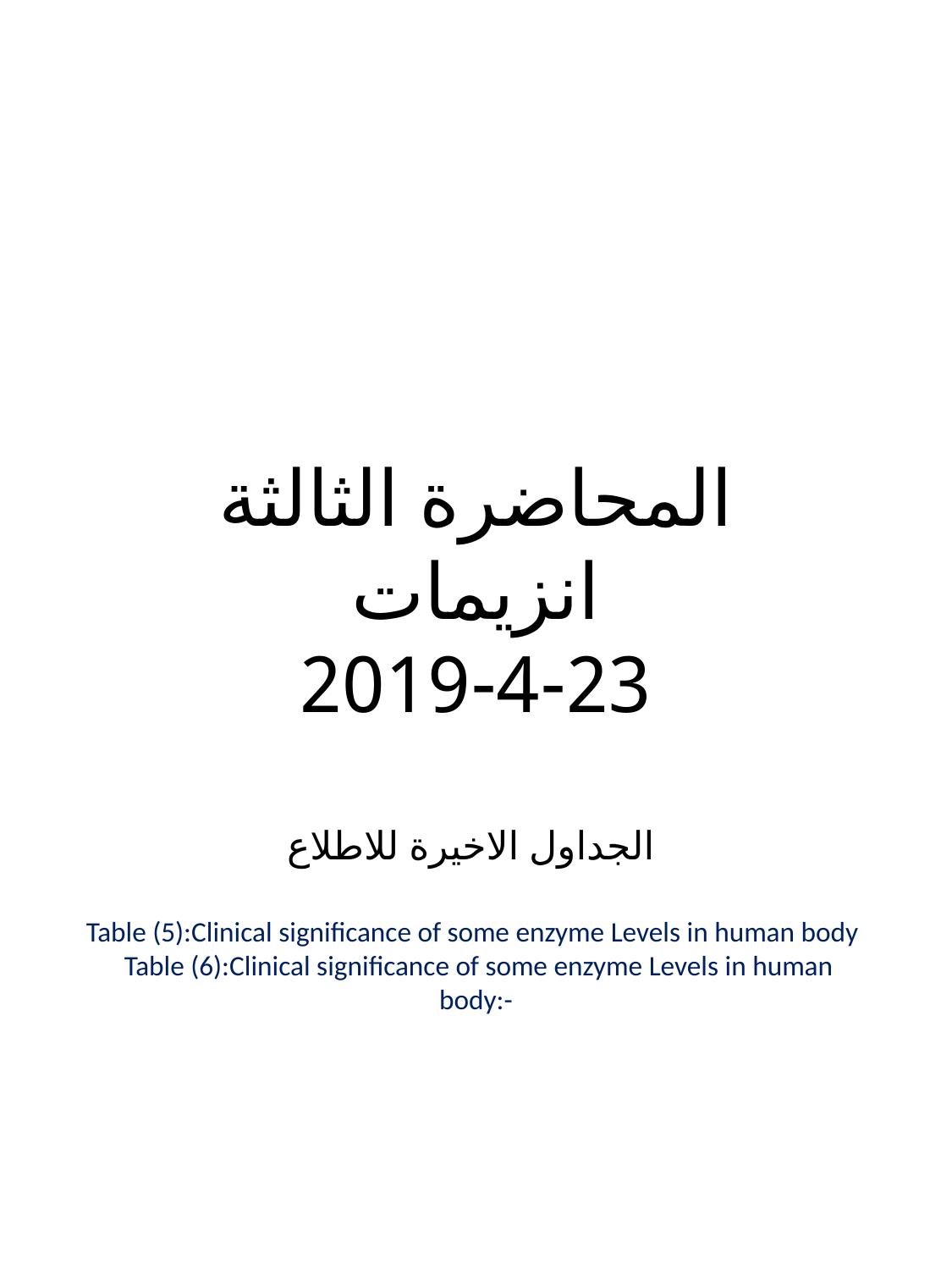

# المحاضرة الثالثة انزيمات 23-4-2019 الجداول الاخيرة للاطلاع Table (5):Clinical significance of some enzyme Levels in human body Table (6):Clinical significance of some enzyme Levels in human body:-